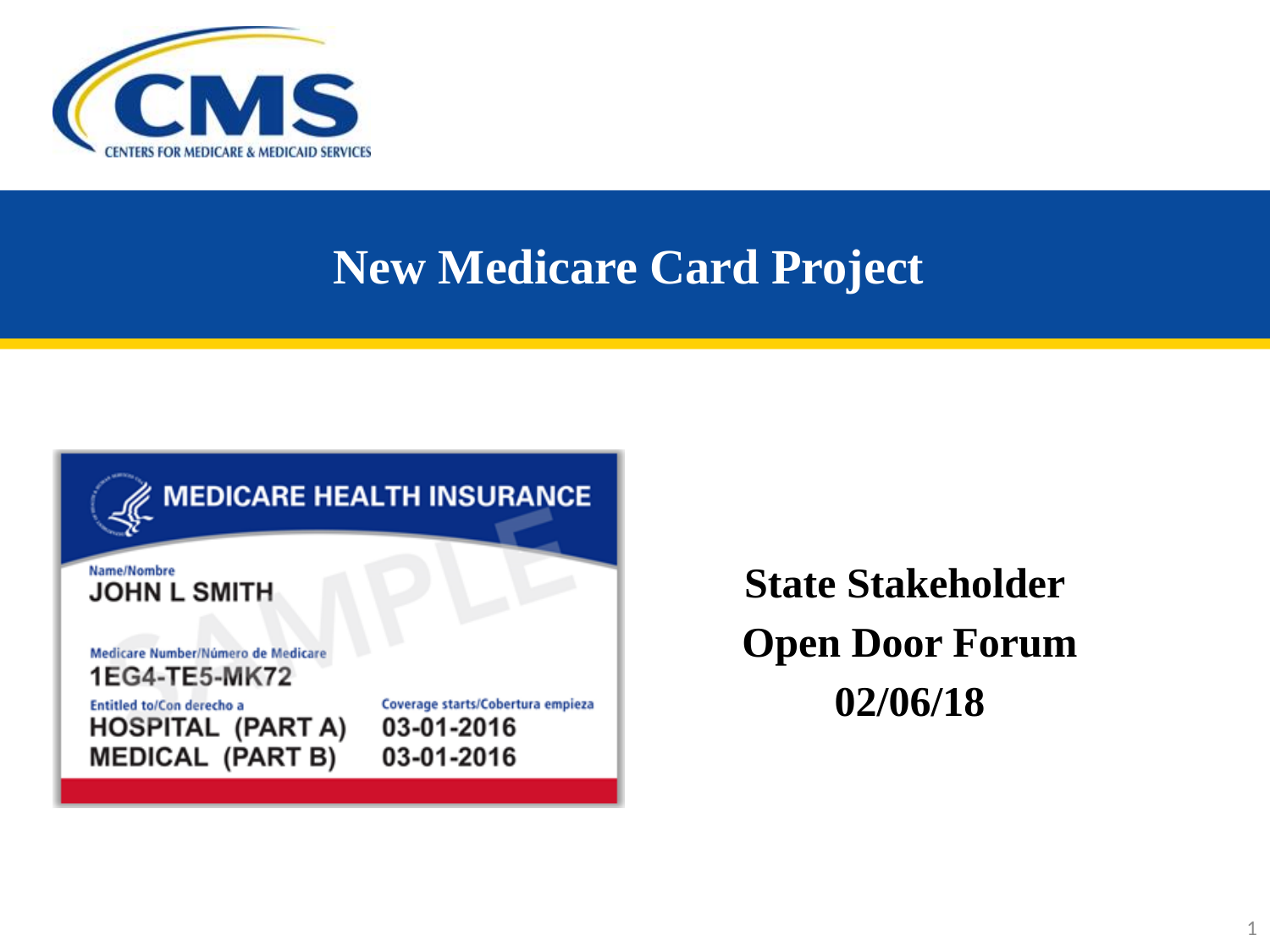

# New Medicare Card Project
State Stakeholder
Open Door Forum
02/06/18